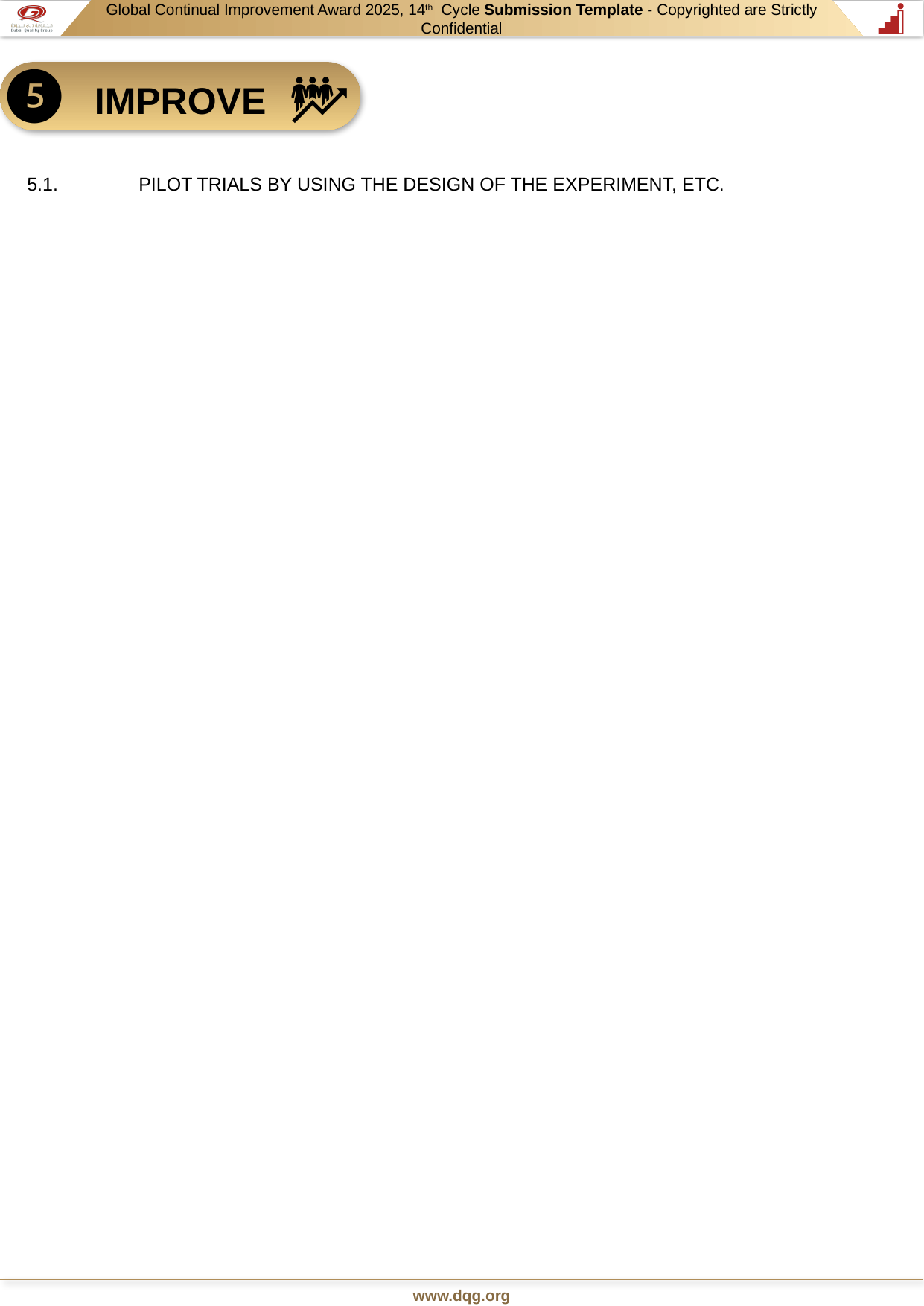

5.1.	PILOT TRIALS BY USING THE DESIGN OF THE EXPERIMENT, ETC.